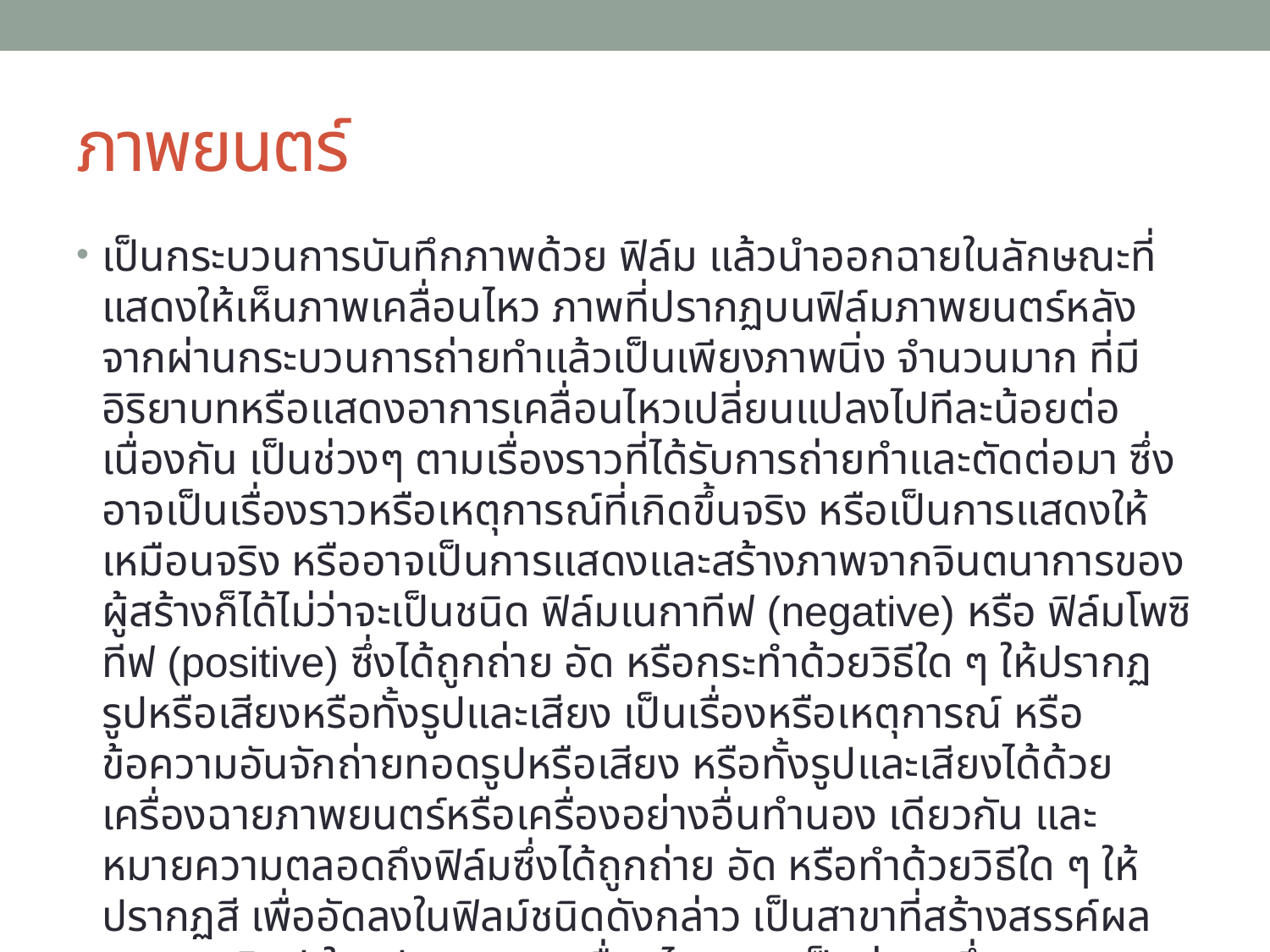

# ภาพยนตร์
เป็นกระบวนการบันทึกภาพด้วย ฟิล์ม แล้วนำออกฉายในลักษณะที่แสดงให้เห็นภาพเคลื่อนไหว ภาพที่ปรากฏบนฟิล์มภาพยนตร์หลังจากผ่านกระบวนการถ่ายทำแล้วเป็นเพียงภาพนิ่ง จำนวนมาก ที่มีอิริยาบทหรือแสดงอาการเคลื่อนไหวเปลี่ยนแปลงไปทีละน้อยต่อเนื่องกัน เป็นช่วงๆ ตามเรื่องราวที่ได้รับการถ่ายทำและตัดต่อมา ซึ่งอาจเป็นเรื่องราวหรือเหตุการณ์ที่เกิดขึ้นจริง หรือเป็นการแสดงให้เหมือนจริง หรืออาจเป็นการแสดงและสร้างภาพจากจินตนาการของผู้สร้างก็ได้ไม่ว่าจะเป็นชนิด ฟิล์มเนกาทีฟ (negative) หรือ ฟิล์มโพซิทีฟ (positive) ซึ่งได้ถูกถ่าย อัด หรือกระทำด้วยวิธีใด ๆ ให้ปรากฏรูปหรือเสียงหรือทั้งรูปและเสียง เป็นเรื่องหรือเหตุการณ์ หรือข้อความอันจักถ่ายทอดรูปหรือเสียง หรือทั้งรูปและเสียงได้ด้วยเครื่องฉายภาพยนตร์หรือเครื่องอย่างอื่นทำนอง เดียวกัน และหมายความตลอดถึงฟิล์มซึ่งได้ถูกถ่าย อัด หรือทำด้วยวิธีใด ๆ ให้ปรากฏสี เพื่ออัดลงในฟิลม์ชนิดดังกล่าว เป็นสาขาที่สร้างสรรค์ผลงานทางศิลปะในรูปของภาพเคลื่อนไหว และเป็นส่วนหนึ่งของอุตสาหกรรมบันเทิง